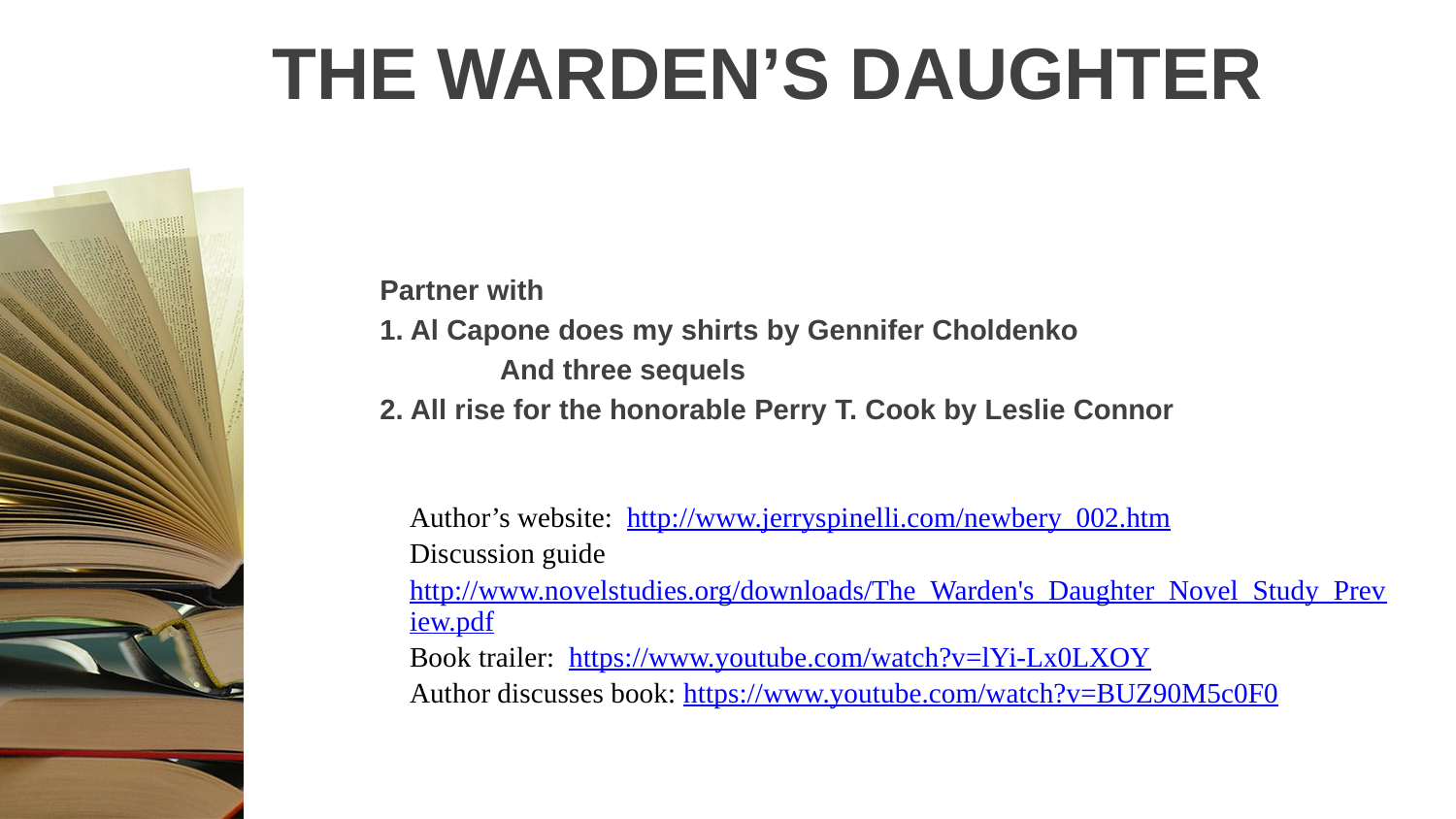

# THE WARDEN’S DAUGHTER

Partner with
1. Al Capone does my shirts by Gennifer Choldenko
               And three sequels
2. All rise for the honorable Perry T. Cook by Leslie Connor

Author’s website:  http://www.jerryspinelli.com/newbery_002.htm
Discussion guide  http://www.novelstudies.org/downloads/The_Warden's_Daughter_Novel_Study_Preview.pdf
Book trailer:  https://www.youtube.com/watch?v=lYi-Lx0LXOY
Author discusses book: https://www.youtube.com/watch?v=BUZ90M5c0F0